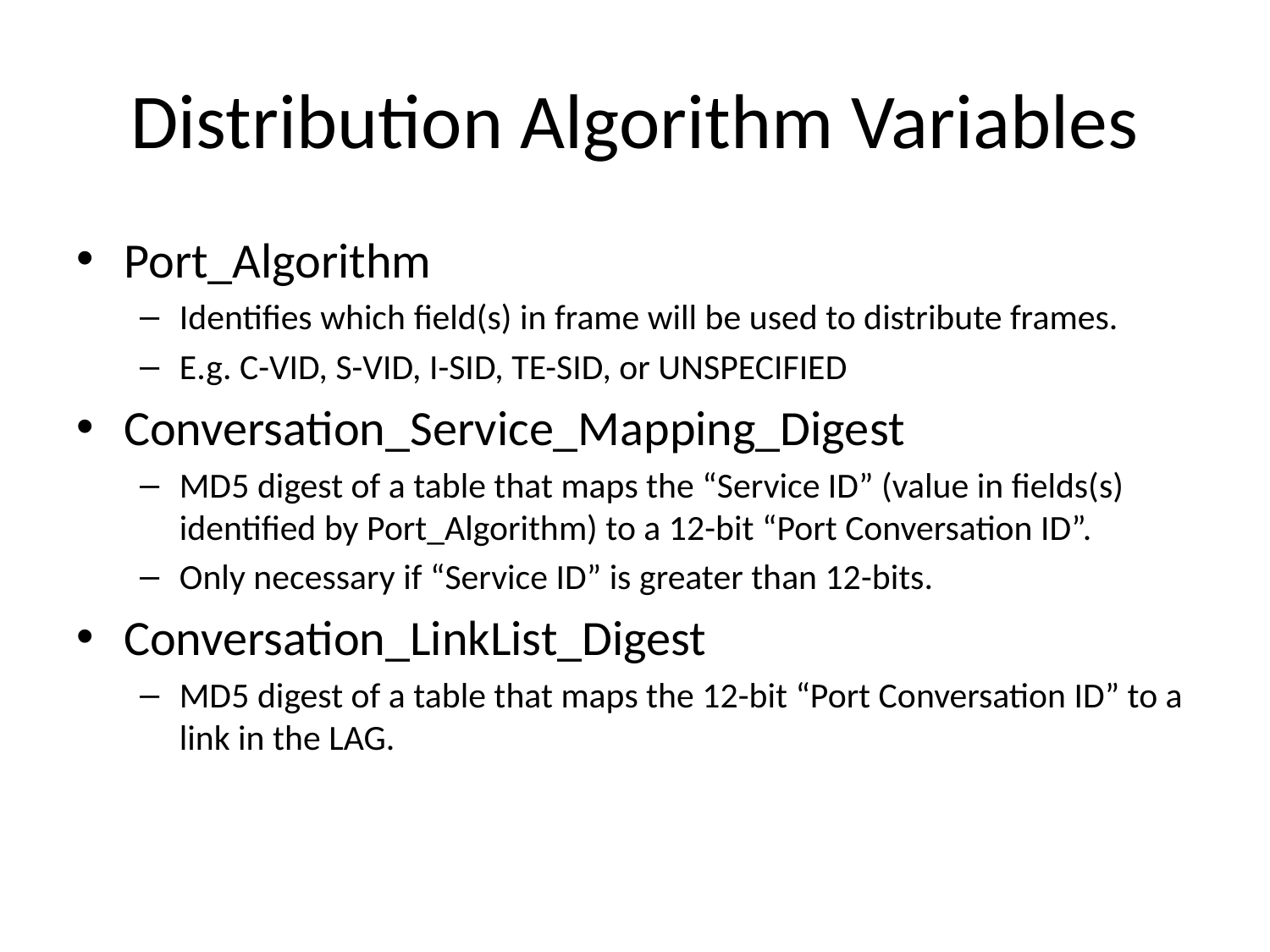

# Distribution Algorithm Variables
Port_Algorithm
Identifies which field(s) in frame will be used to distribute frames.
E.g. C-VID, S-VID, I-SID, TE-SID, or UNSPECIFIED
Conversation_Service_Mapping_Digest
MD5 digest of a table that maps the “Service ID” (value in fields(s) identified by Port_Algorithm) to a 12-bit “Port Conversation ID”.
Only necessary if “Service ID” is greater than 12-bits.
Conversation_LinkList_Digest
MD5 digest of a table that maps the 12-bit “Port Conversation ID” to a link in the LAG.